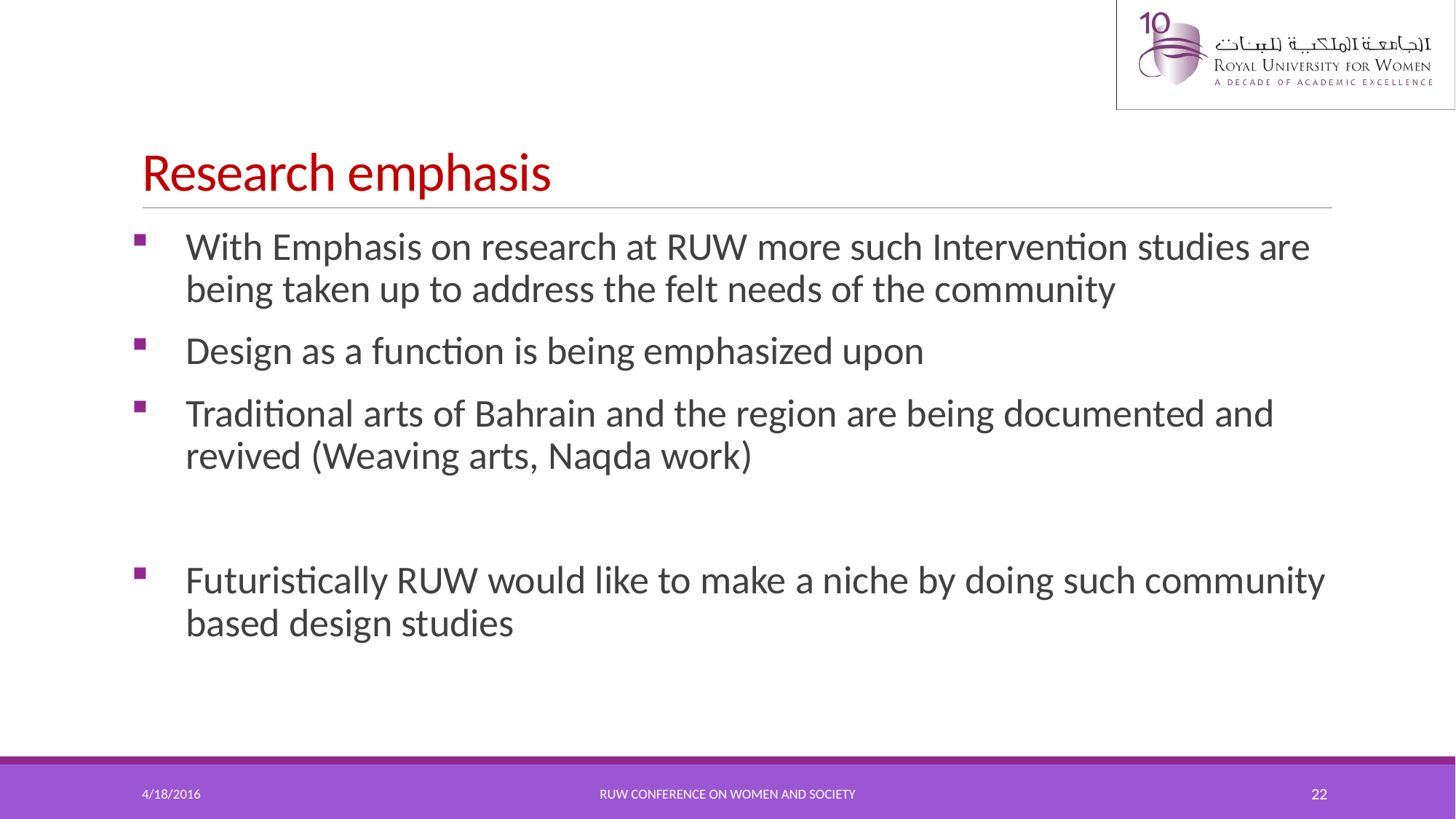

# Research emphasis
With Emphasis on research at RUW more such Intervention studies are being taken up to address the felt needs of the community
Design as a function is being emphasized upon
Traditional arts of Bahrain and the region are being documented and revived (Weaving arts, Naqda work)

Futuristically RUW would like to make a niche by doing such community based design studies

4/18/2016
RUW Conference on Women and Society
22